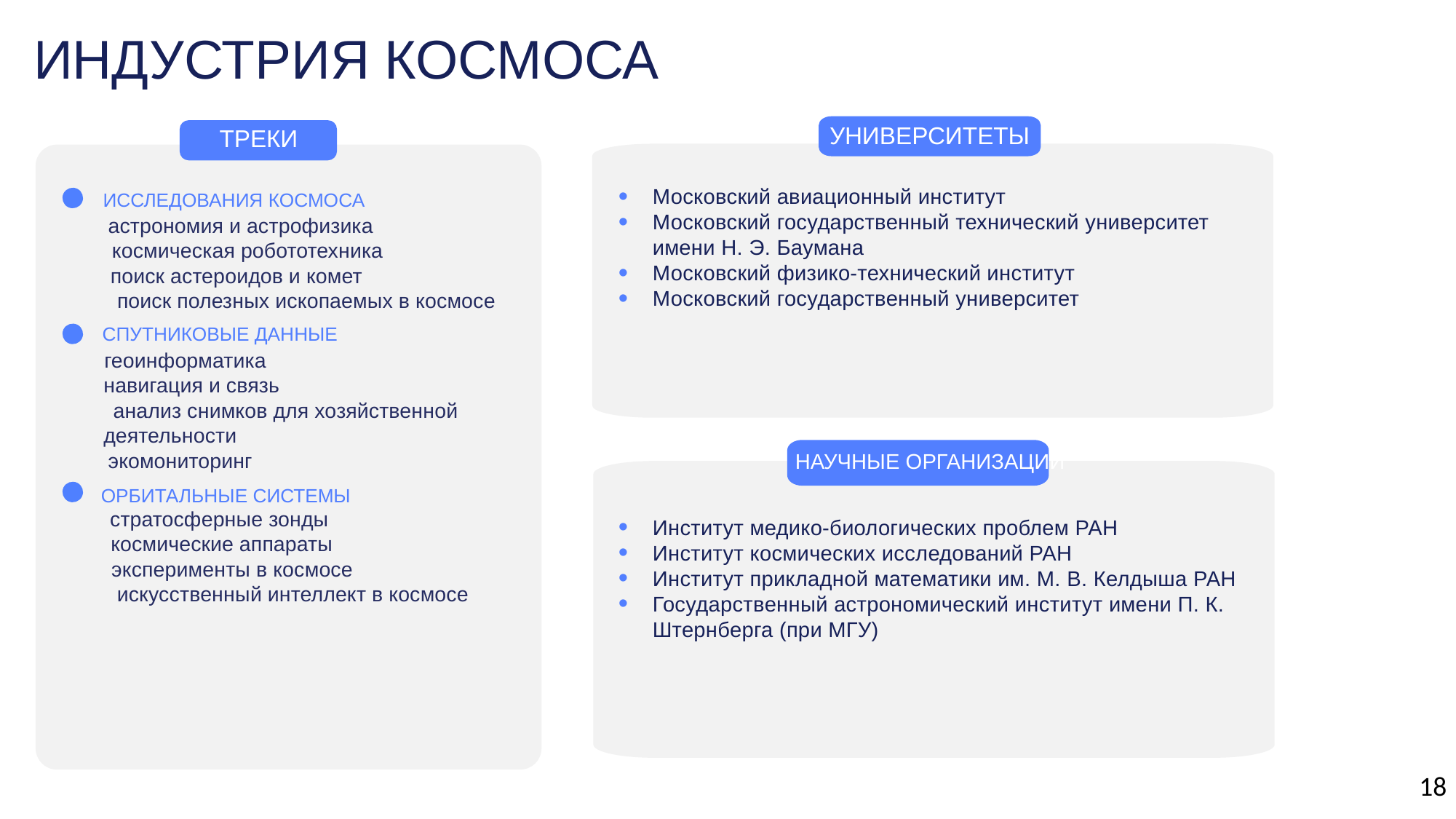

ИНДУСТРИЯ КОСМОСА
УНИВЕРСИТЕТЫ

ТРЕКИ
ТРЕНДЫ

ИССЛЕДОВАНИЯ КОСМОСА

астрономия и астрофизика
космическая робототехника
поиск астероидов и комет
поиск полезных ископаемых в космосе
СПУТНИКОВЫЕ ДАННЫЕ

геоинформатика
навигация и связь
анализ снимков для хозяйственной
деятельности
экомониторинг
ОРБИТАЛЬНЫЕ СИСТЕМЫ

стратосферные зонды
космические аппараты
эксперименты в космосе
искусственный интеллект в космосе

Московский авиационный институт
Московский государственный технический университет имени Н. Э. Баумана
Московский физико-технический институт
Московский государственный университет

НАУЧНЫЕ ОРГАНИЗАЦИИ

Институт медико-биологических проблем РАН
Институт космических исследований РАН
Институт прикладной математики им. М. В. Келдыша РАН
Государственный астрономический институт имени П. К. Штернберга (при МГУ)
18